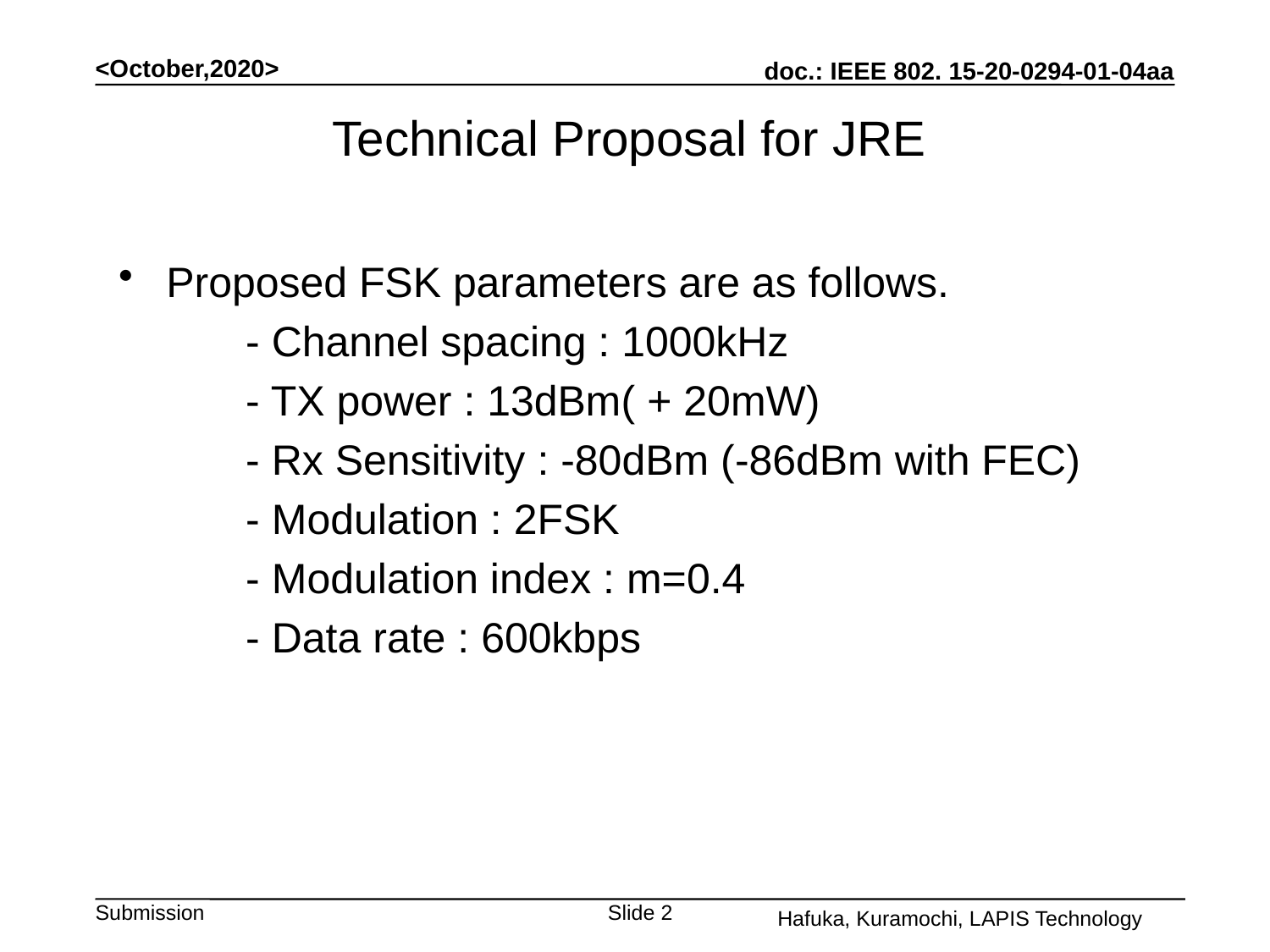

<October,2020>
Technical Proposal for JRE
Proposed FSK parameters are as follows.
	- Channel spacing : 1000kHz
	- TX power : 13dBm( + 20mW)
	- Rx Sensitivity : -80dBm (-86dBm with FEC)
	- Modulation : 2FSK
	- Modulation index : m=0.4
	- Data rate : 600kbps
Hafuka, Kuramochi, LAPIS Technology
Slide 2